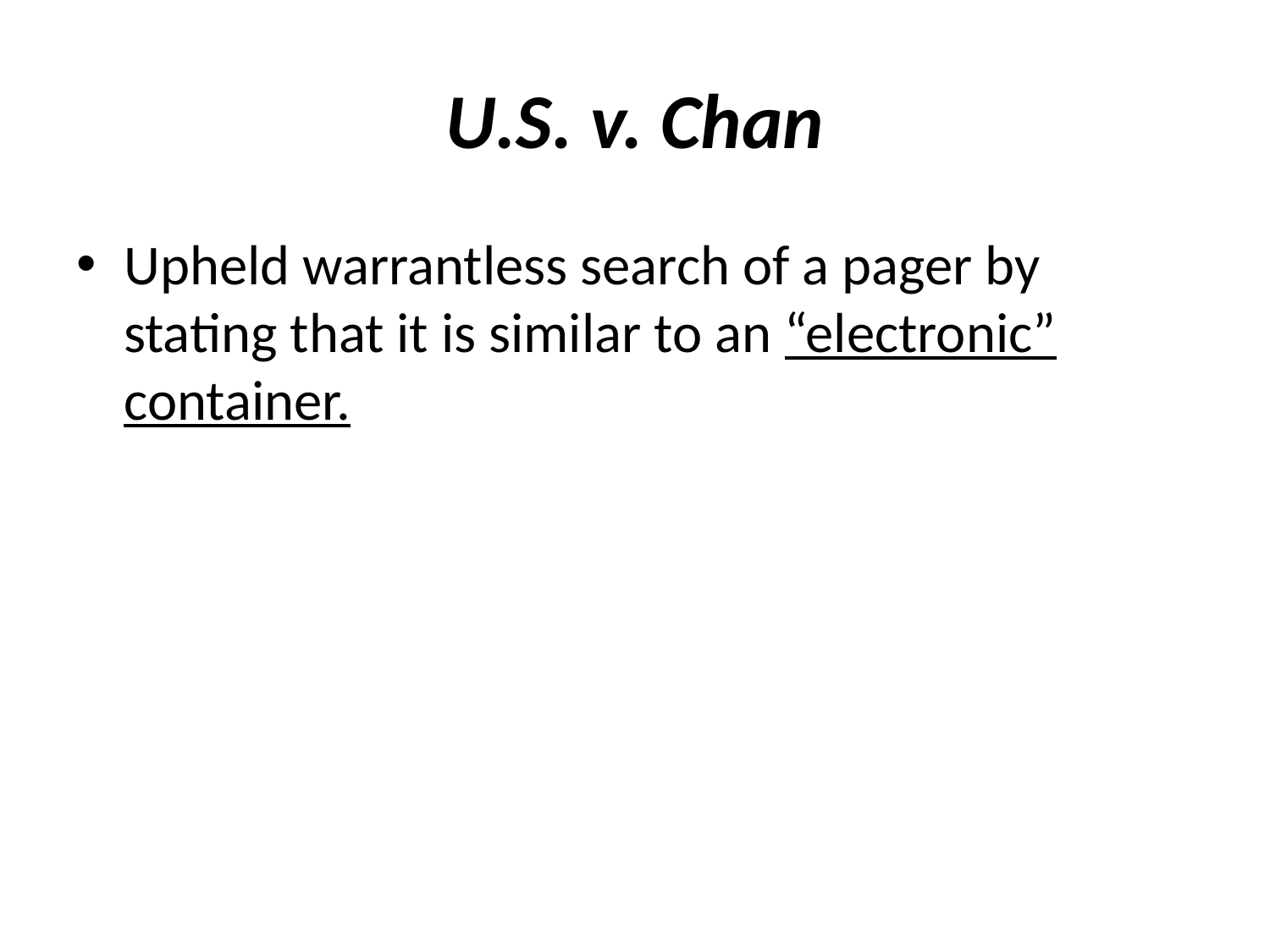

# U.S. v. Chan
Upheld warrantless search of a pager by stating that it is similar to an “electronic” container.